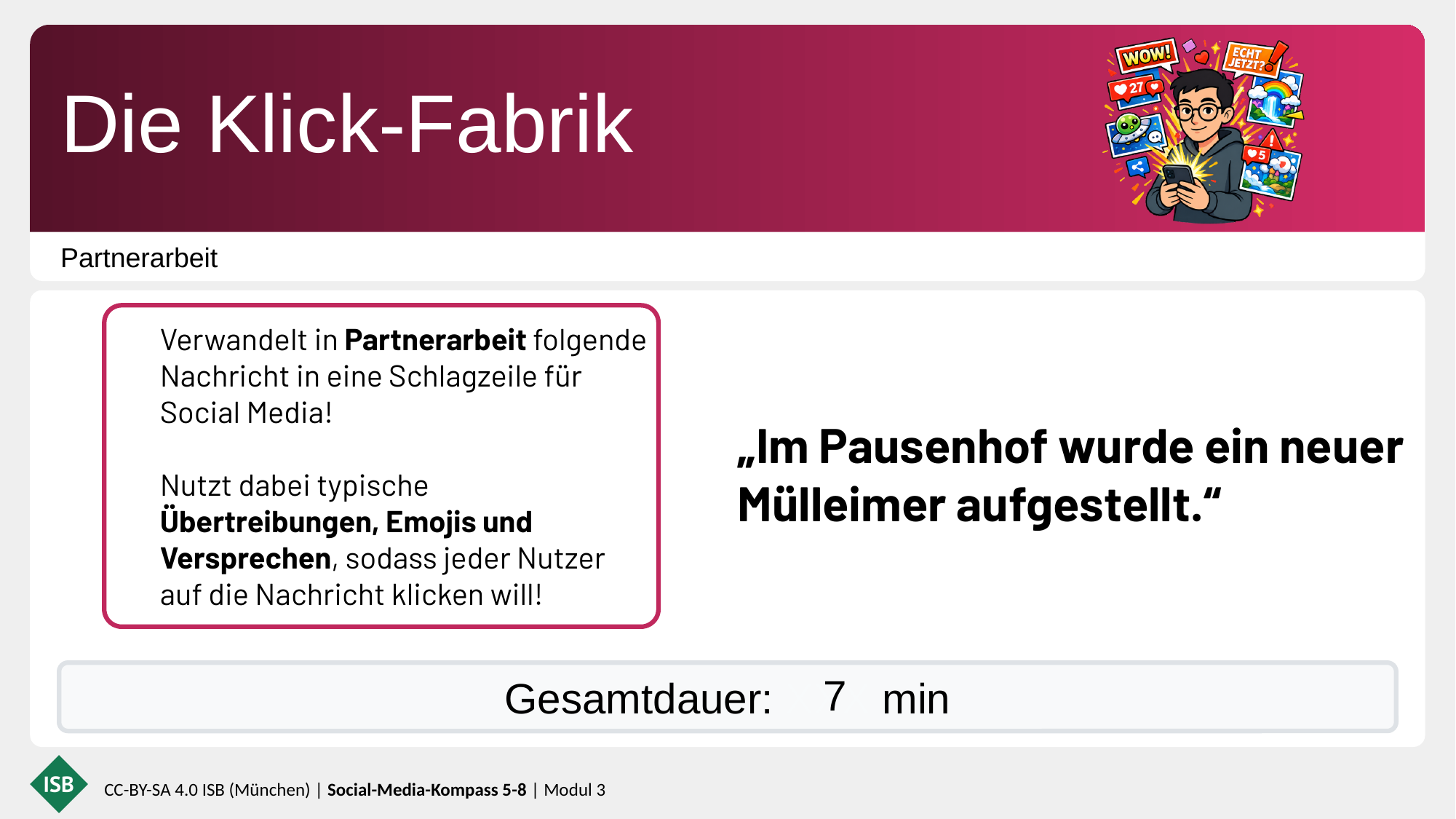

Die Klick-Fabrik
Partnerarbeit

Verwandelt in Partnerarbeit folgende Nachricht in eine Schlagzeile für Social Media!

Nutzt dabei typische Übertreibungen, Emojis und Versprechen, sodass jeder Nutzer auf die Nachricht klicken will!

„Im Pausenhof wurde ein neuer Mülleimer aufgestellt.“

7